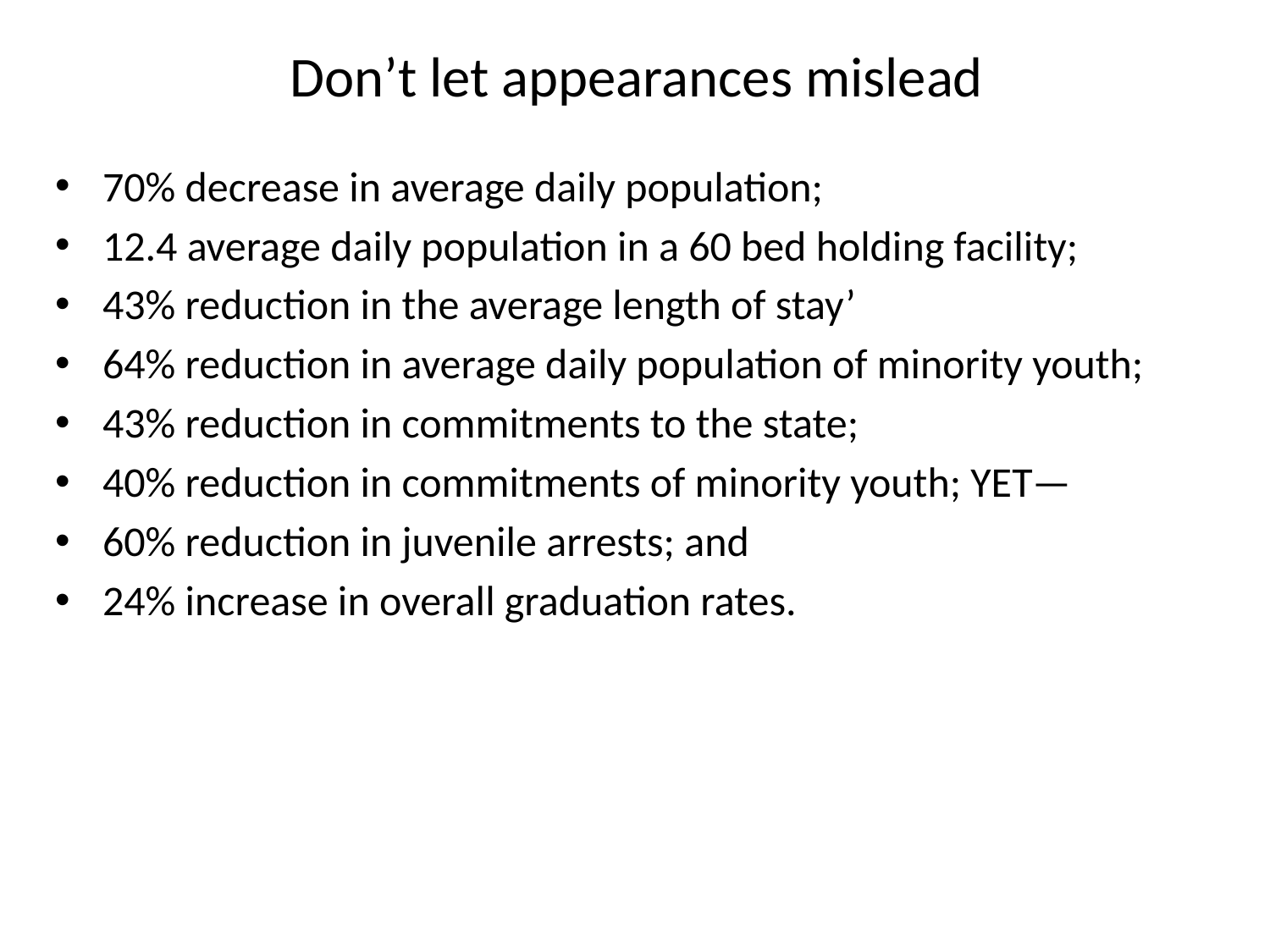

# Don’t let appearances mislead
70% decrease in average daily population;
12.4 average daily population in a 60 bed holding facility;
43% reduction in the average length of stay’
64% reduction in average daily population of minority youth;
43% reduction in commitments to the state;
40% reduction in commitments of minority youth; YET—
60% reduction in juvenile arrests; and
24% increase in overall graduation rates.